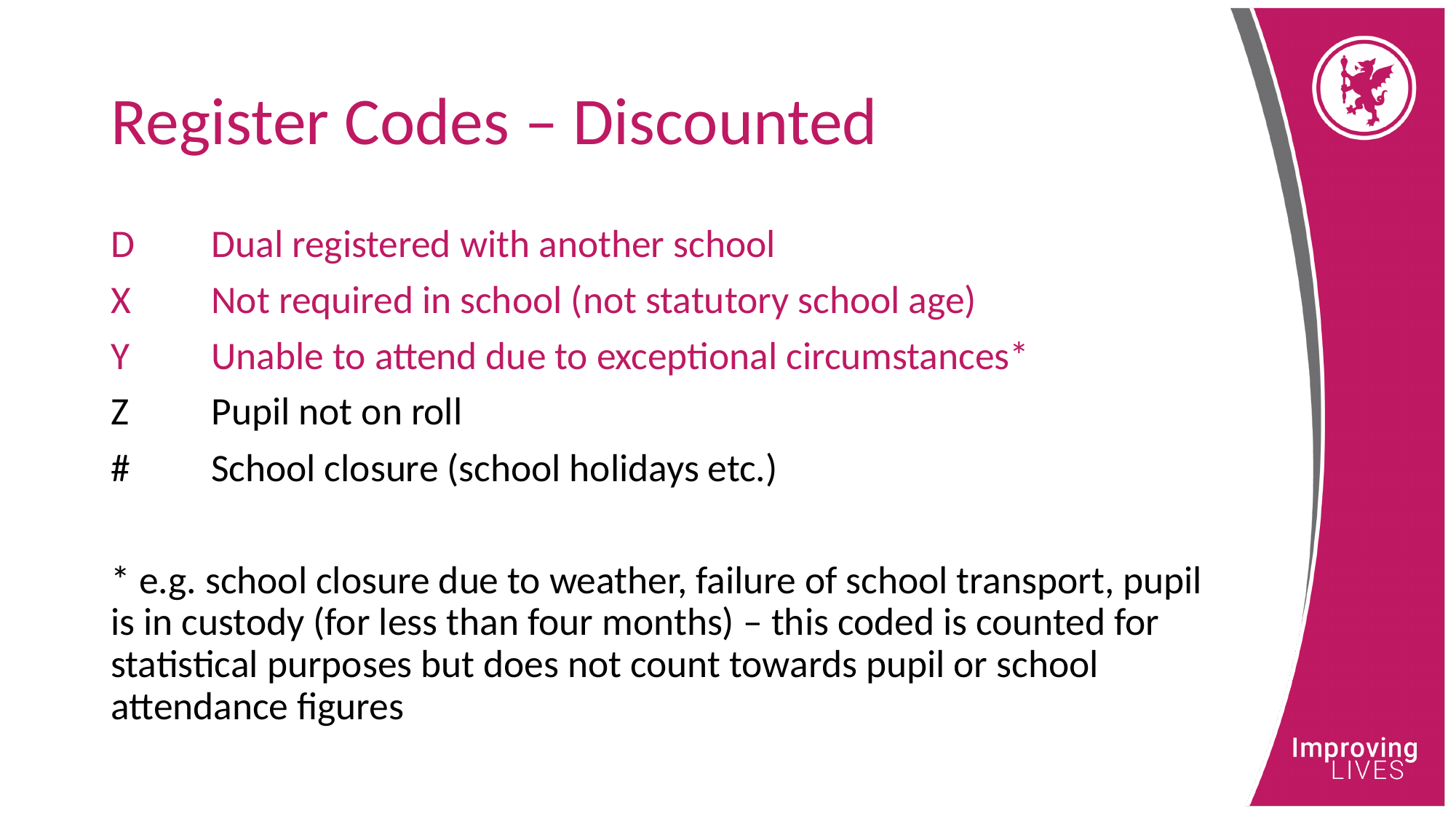

# Register Codes – Discounted
D	Dual registered with another school
X	Not required in school (not statutory school age)
Y	Unable to attend due to exceptional circumstances*
Z	Pupil not on roll
#	School closure (school holidays etc.)

* e.g. school closure due to weather, failure of school transport, pupil is in custody (for less than four months) – this coded is counted for statistical purposes but does not count towards pupil or school attendance figures